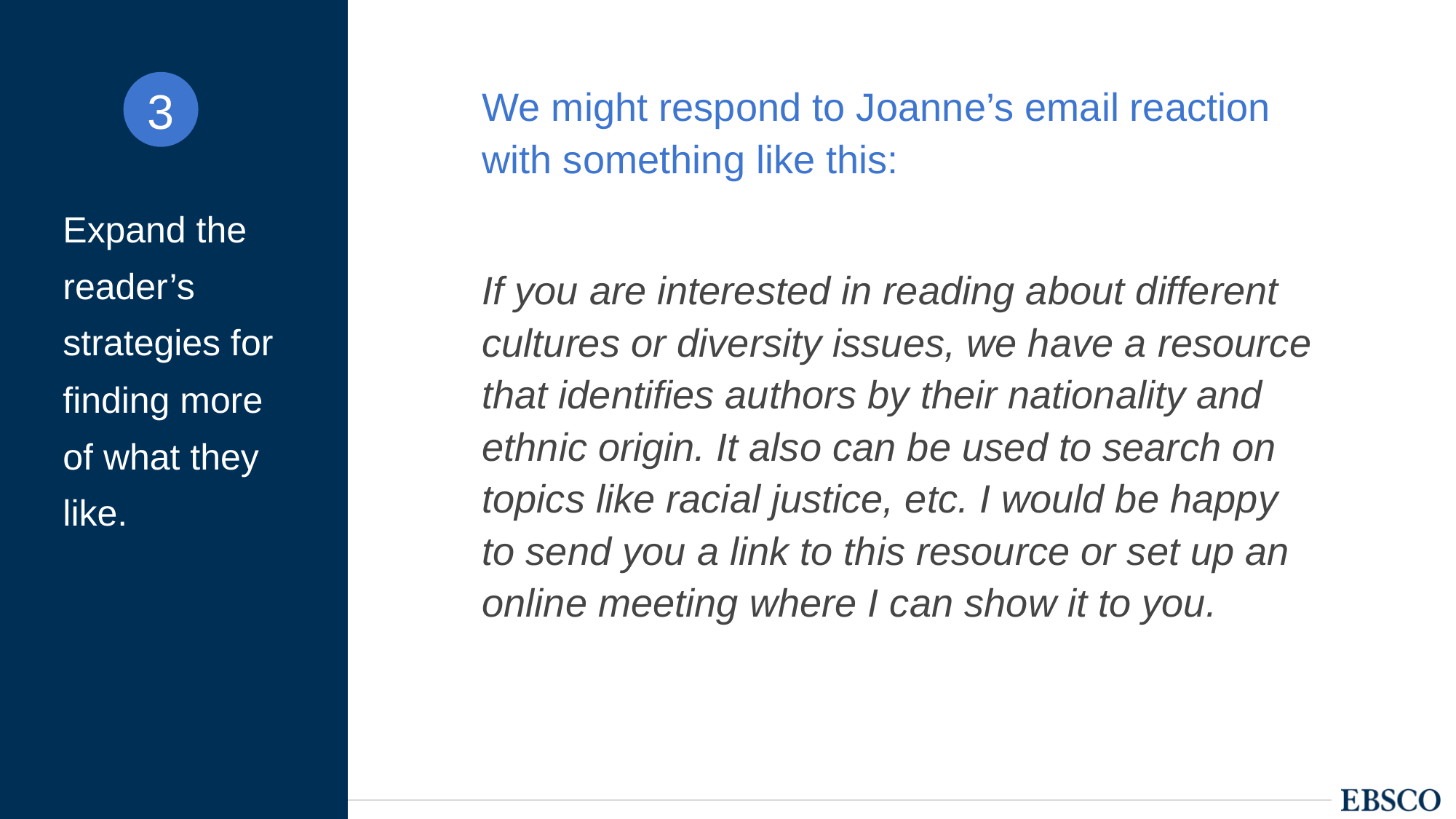

3
We might respond to Joanne’s email reaction with something like this:

If you are interested in reading about different cultures or diversity issues, we have a resource that identifies authors by their nationality and ethnic origin. It also can be used to search on topics like racial justice, etc. I would be happy to send you a link to this resource or set up an online meeting where I can show it to you.
Expand the reader’s strategies for finding more of what they like.